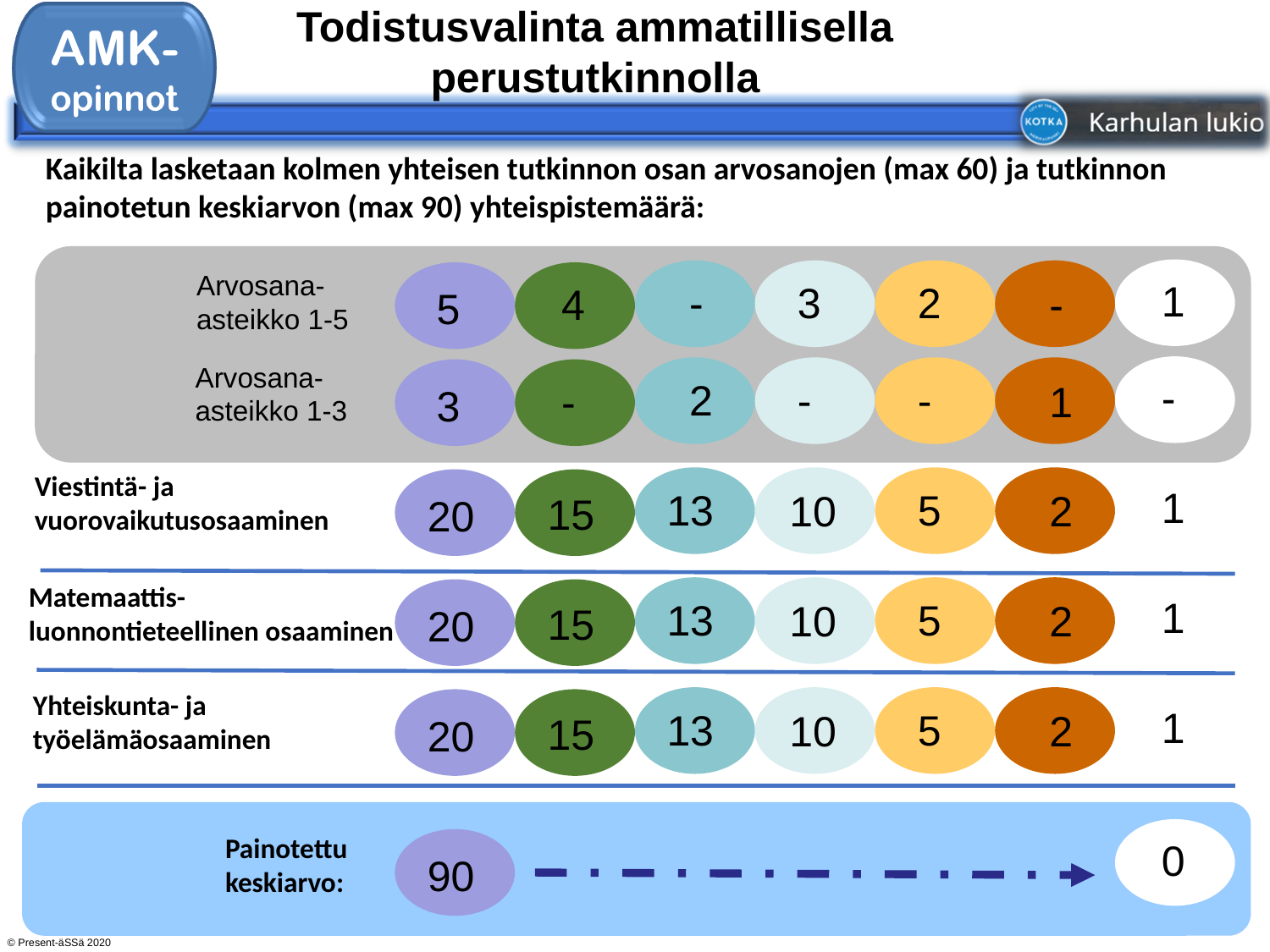

# Todistusvalinta ammatillisella perustutkinnolla
Kaikilta lasketaan kolmen yhteisen tutkinnon osan arvosanojen (max 60) ja tutkinnon painotetun keskiarvon (max 90) yhteispistemäärä:

Arvosana-asteikko 1-5

 1
 -
3
2
4
 -
5
Arvosana-asteikko 1-3

 -
 2
-
-
-
 1
3
Viestintä- ja vuorovaikutusosaaminen

 1
 13
5
10
 2
15
20
Matemaattis-luonnontieteellinen osaaminen

 1
 13
5
10
 2
15
20
Yhteiskunta- ja työelämäosaaminen

 1
 13
5
10
 2
15
20

Painotettu keskiarvo:
 0

90